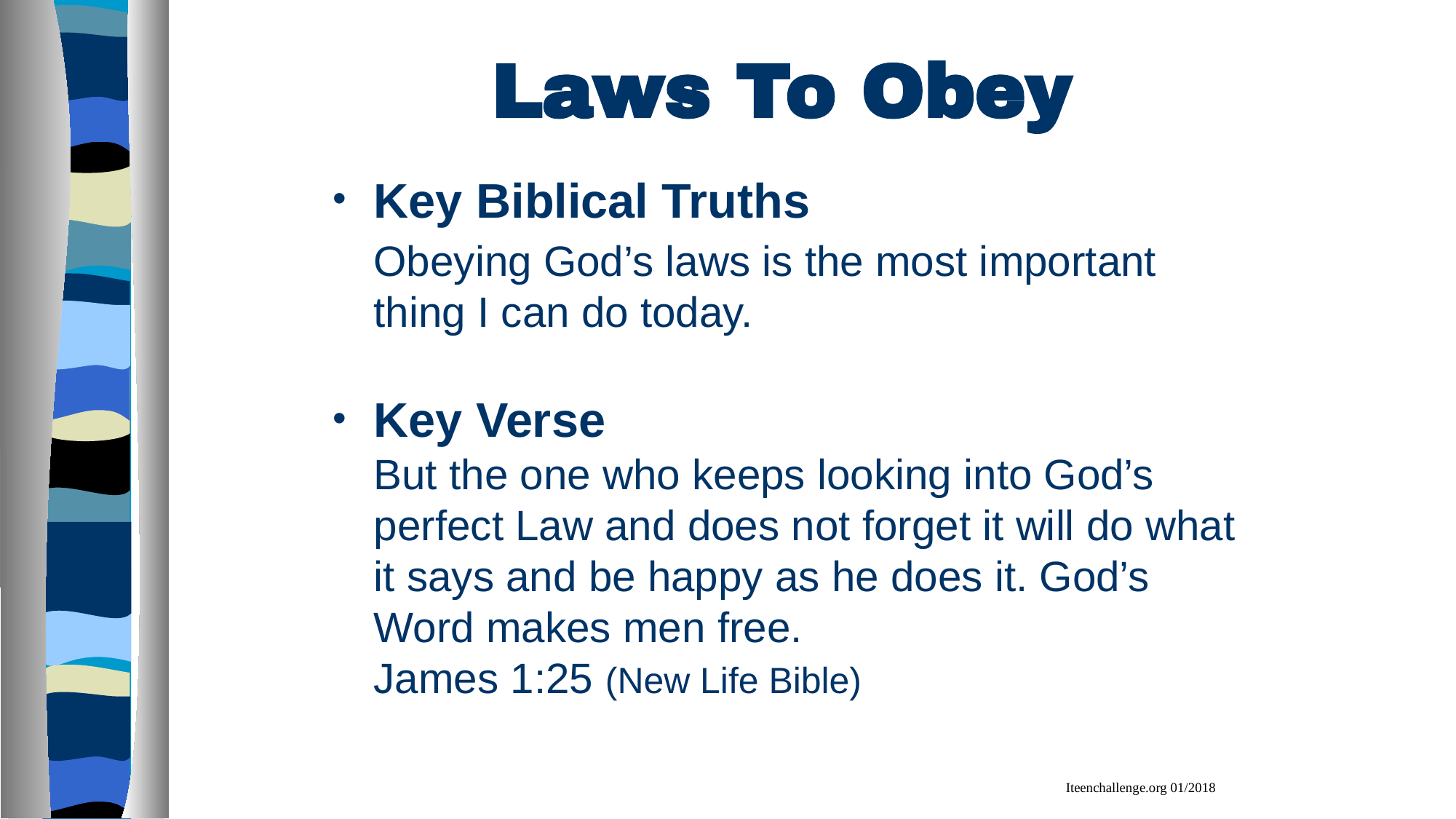

# Laws To Obey
Key Biblical Truths
	Obeying God’s laws is the most important thing I can do today.

Key Verse
	But the one who keeps looking into God’s perfect Law and does not forget it will do what it says and be happy as he does it. God’s Word makes men free.
	James 1:25 (New Life Bible)
Iteenchallenge.org 01/2018